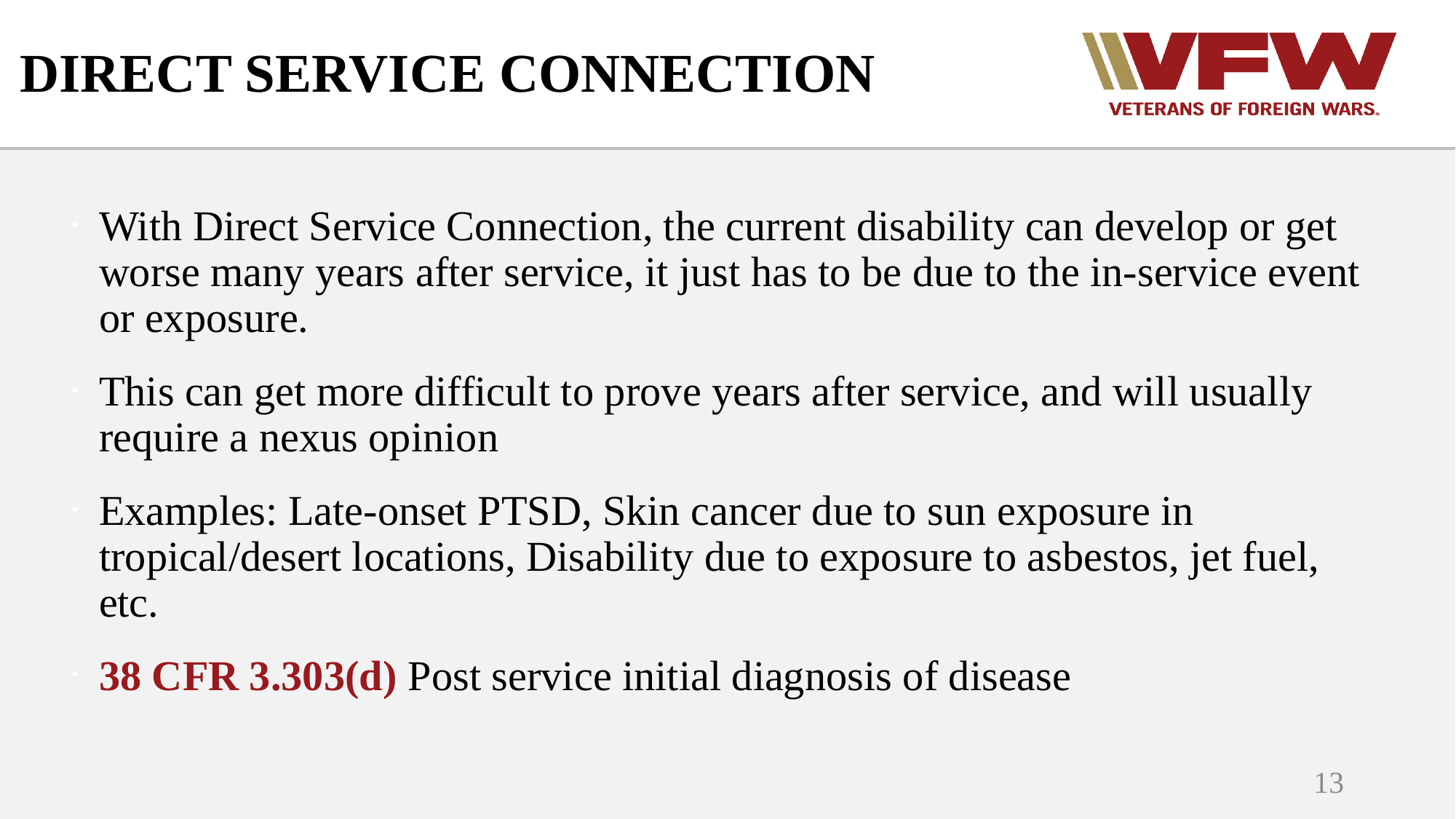

# DIRECT SERVICE CONNECTION
With Direct Service Connection, the current disability can develop or get worse many years after service, it just has to be due to the in-service event or exposure.
This can get more difficult to prove years after service, and will usually require a nexus opinion
Examples: Late-onset PTSD, Skin cancer due to sun exposure in tropical/desert locations, Disability due to exposure to asbestos, jet fuel, etc.
38 CFR 3.303(d) Post service initial diagnosis of disease
13